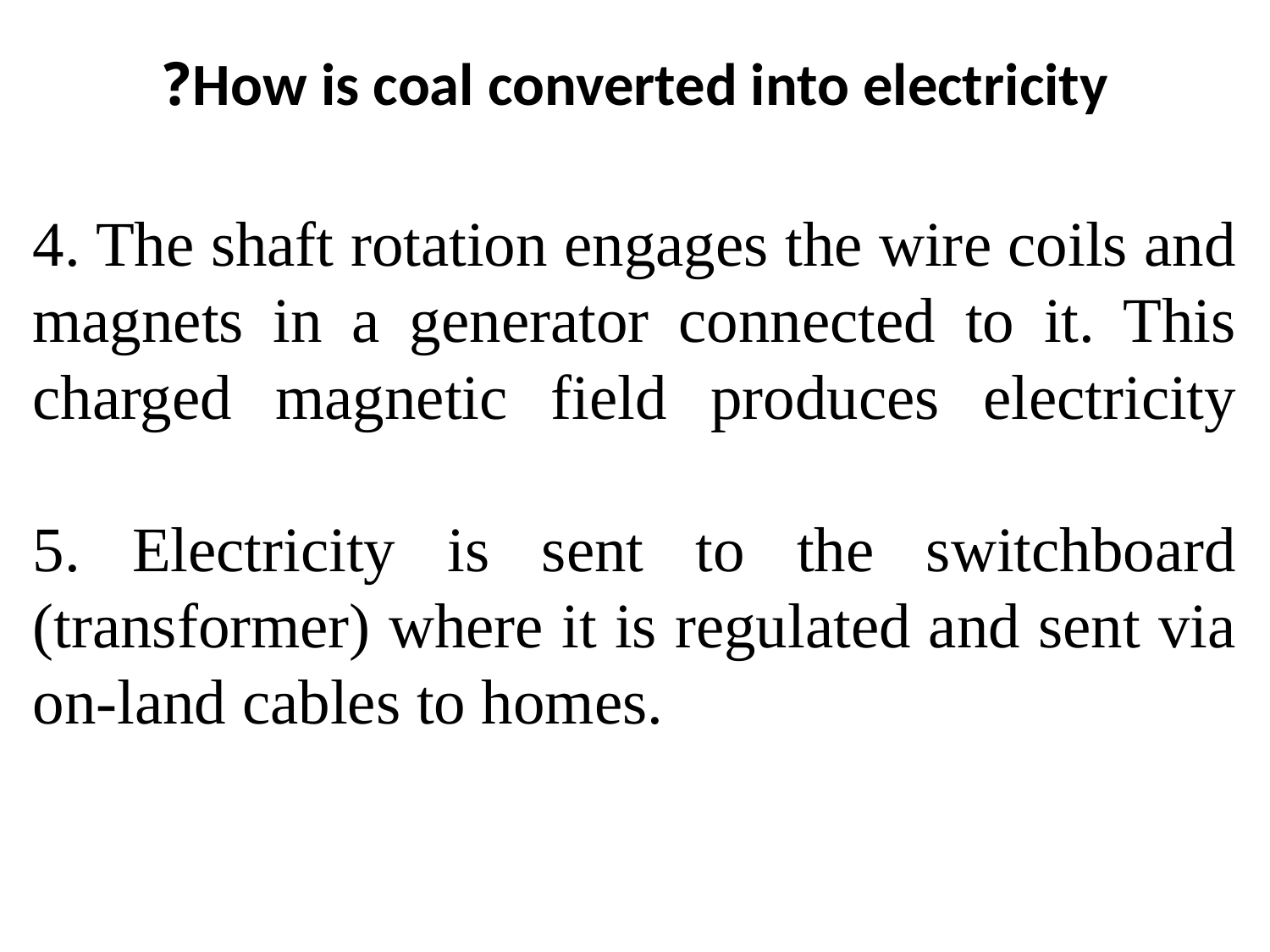

# How is coal converted into electricity?
4. The shaft rotation engages the wire coils and magnets in a generator connected to it. This charged magnetic field produces electricity
5. Electricity is sent to the switchboard (transformer) where it is regulated and sent via on-land cables to homes.